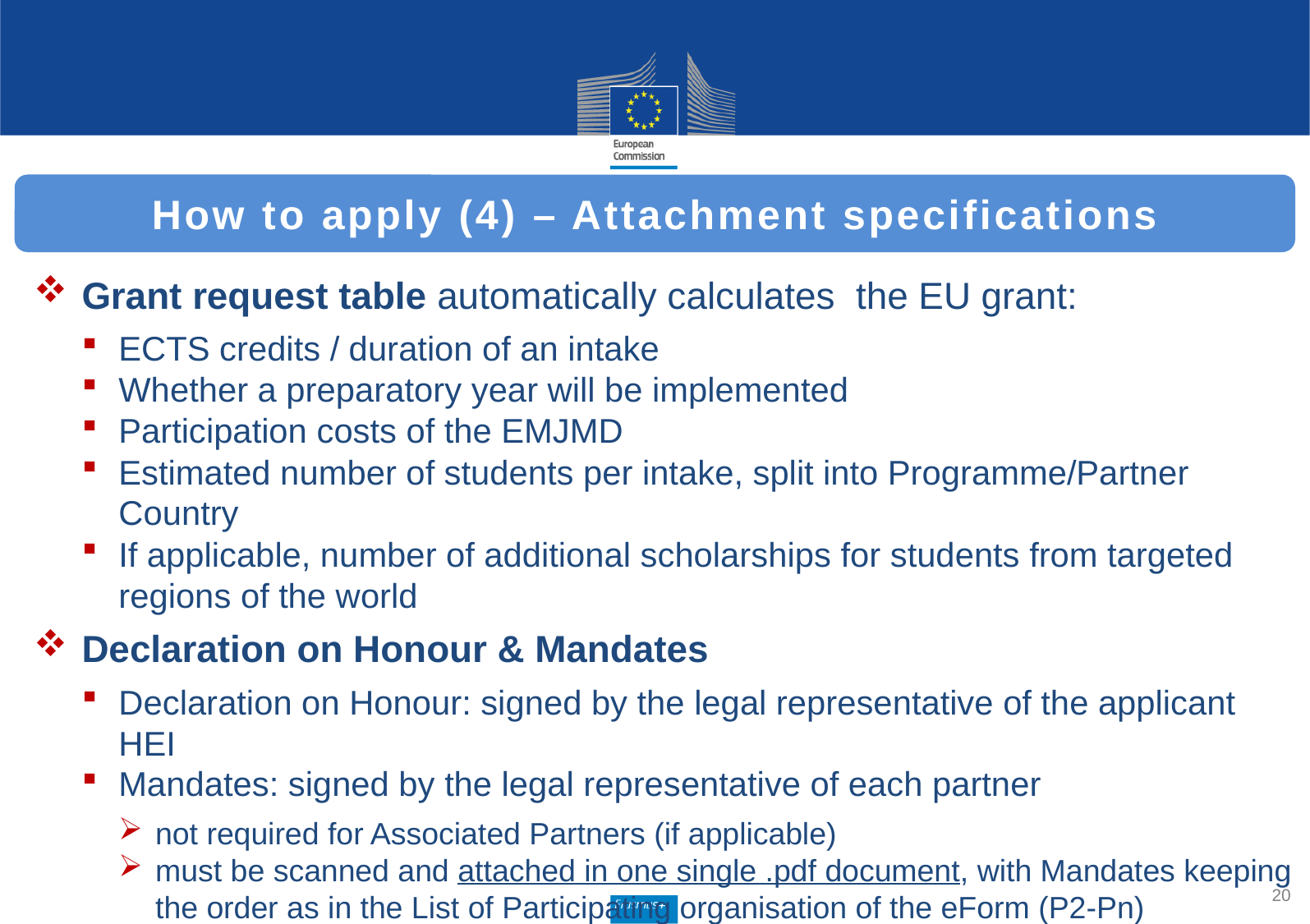

How to apply (4) – Attachment specifications
Grant request table automatically calculates  the EU grant:
ECTS credits / duration of an intake
Whether a preparatory year will be implemented
Participation costs of the EMJMD
Estimated number of students per intake, split into Programme/Partner Country
If applicable, number of additional scholarships for students from targeted regions of the world
Declaration on Honour & Mandates
Declaration on Honour: signed by the legal representative of the applicant HEI
Mandates: signed by the legal representative of each partner
not required for Associated Partners (if applicable)
must be scanned and attached in one single .pdf document, with Mandates keeping the order as in the List of Participating organisation of the eForm (P2-Pn)
20